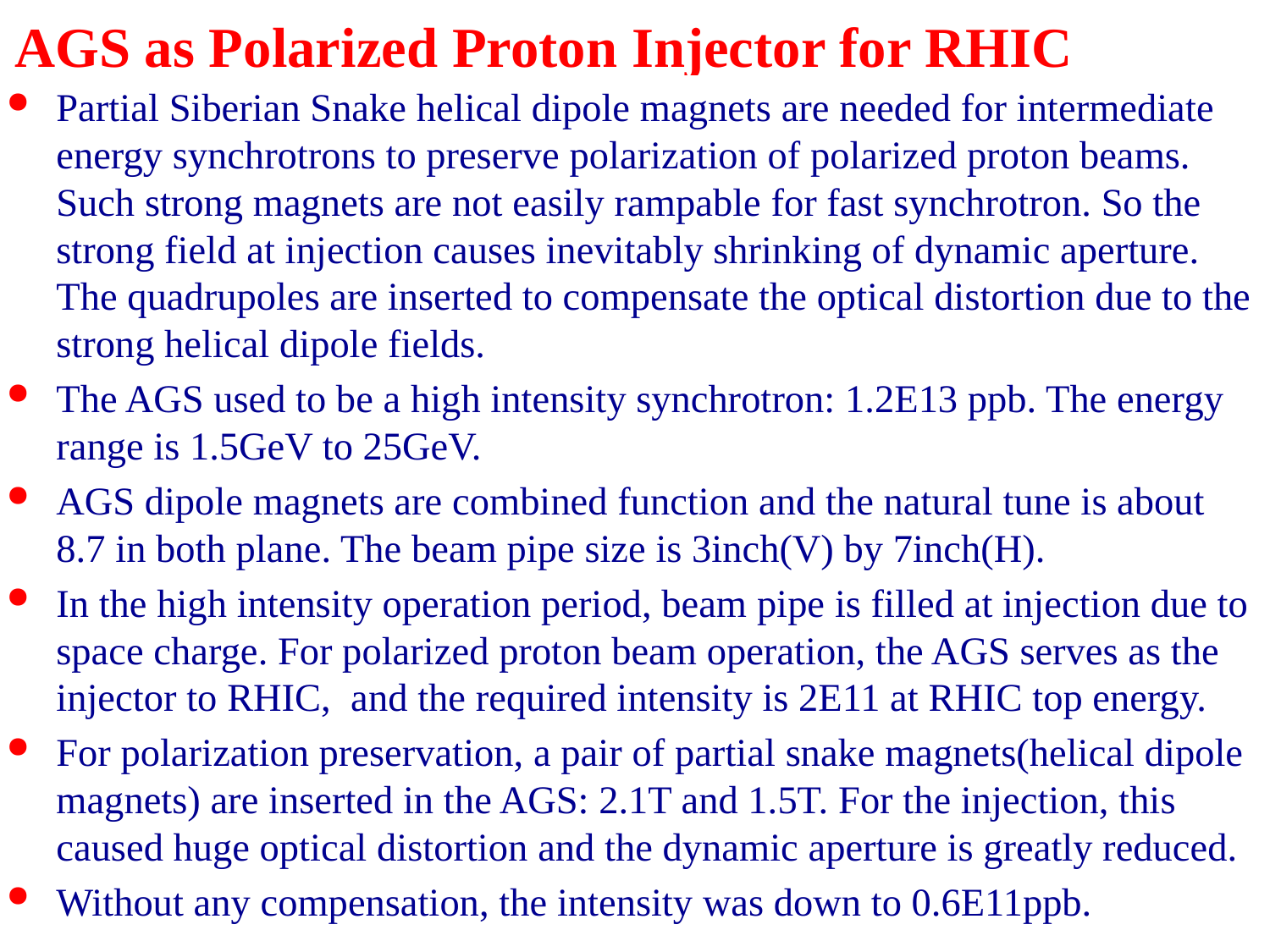

# AGS as Polarized Proton Injector for RHIC
Partial Siberian Snake helical dipole magnets are needed for intermediate energy synchrotrons to preserve polarization of polarized proton beams. Such strong magnets are not easily rampable for fast synchrotron. So the strong field at injection causes inevitably shrinking of dynamic aperture. The quadrupoles are inserted to compensate the optical distortion due to the strong helical dipole fields.
The AGS used to be a high intensity synchrotron: 1.2E13 ppb. The energy range is 1.5GeV to 25GeV.
AGS dipole magnets are combined function and the natural tune is about 8.7 in both plane. The beam pipe size is 3inch(V) by 7inch(H).
In the high intensity operation period, beam pipe is filled at injection due to space charge. For polarized proton beam operation, the AGS serves as the injector to RHIC,  and the required intensity is 2E11 at RHIC top energy.
For polarization preservation, a pair of partial snake magnets(helical dipole magnets) are inserted in the AGS: 2.1T and 1.5T. For the injection, this caused huge optical distortion and the dynamic aperture is greatly reduced.
Without any compensation, the intensity was down to 0.6E11ppb.
2
Haixin Huang